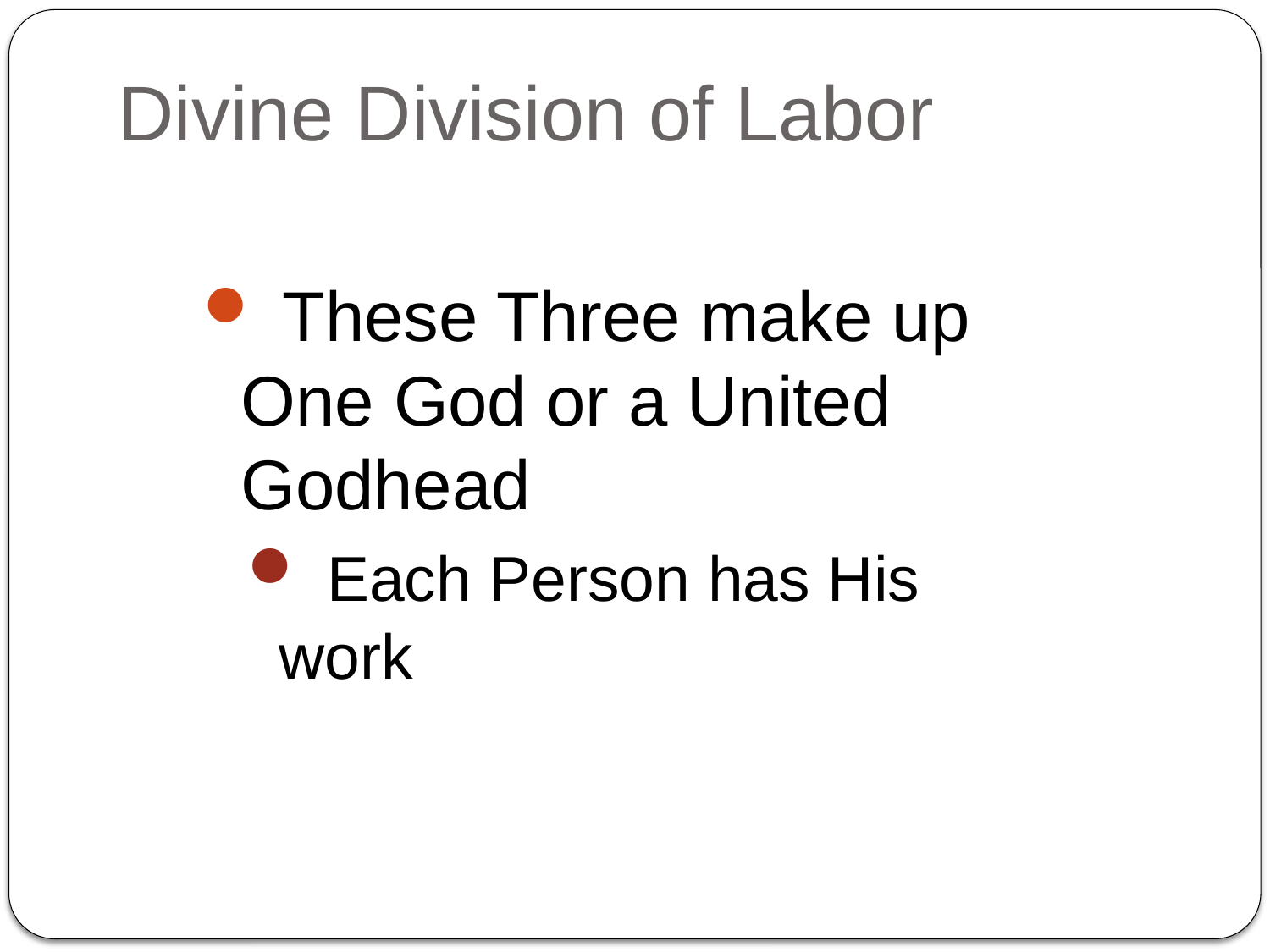

# Divine Division of Labor
 These Three make up One God or a United Godhead
 Each Person has His work